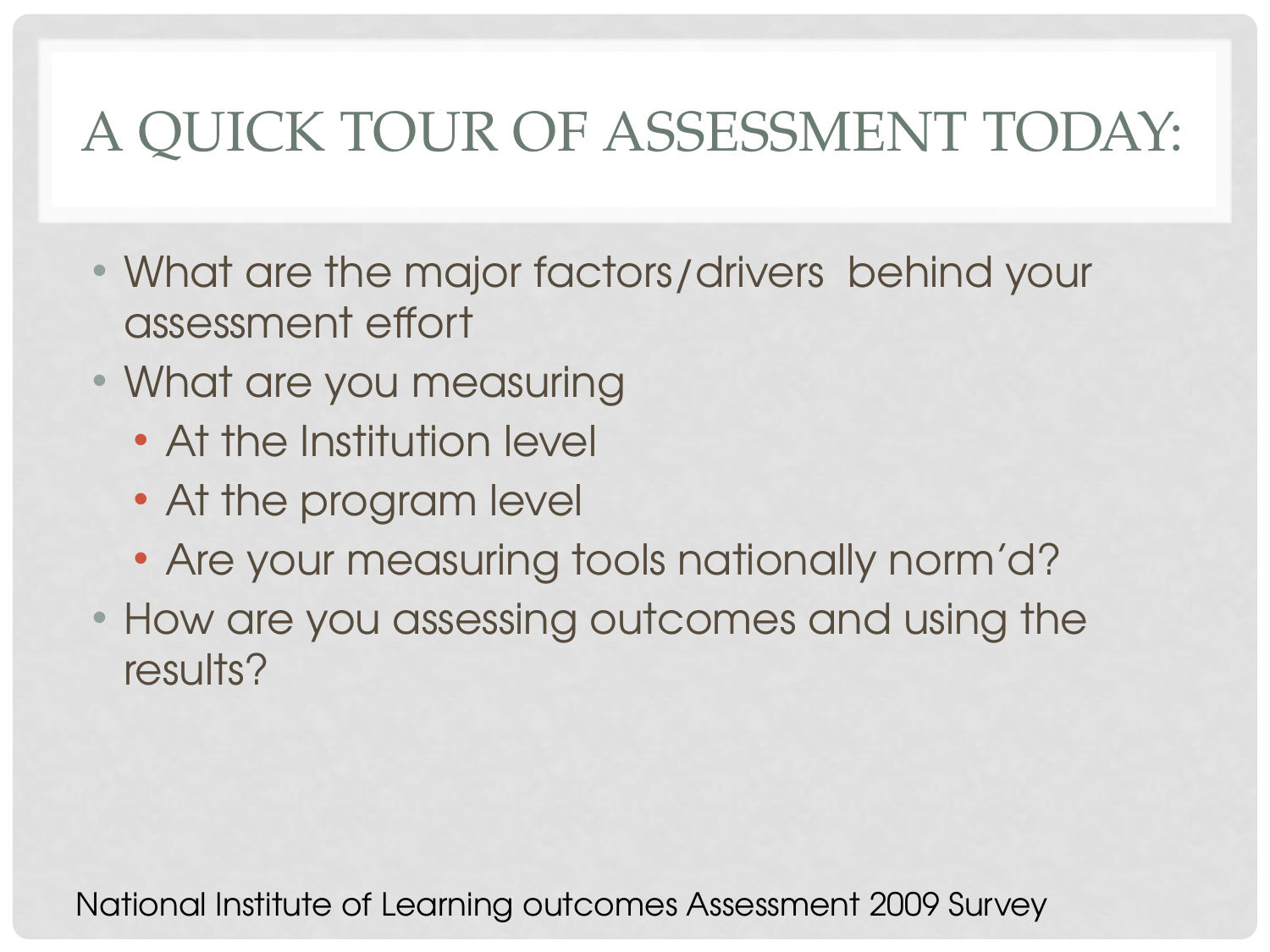

# A quick tour of assessment today:
What are the major factors/drivers  behind your assessment effort
What are you measuring
At the Institution level
At the program level
Are your measuring tools nationally norm’d?
How are you assessing outcomes and using the results?
National Institute of Learning outcomes Assessment 2009 Survey